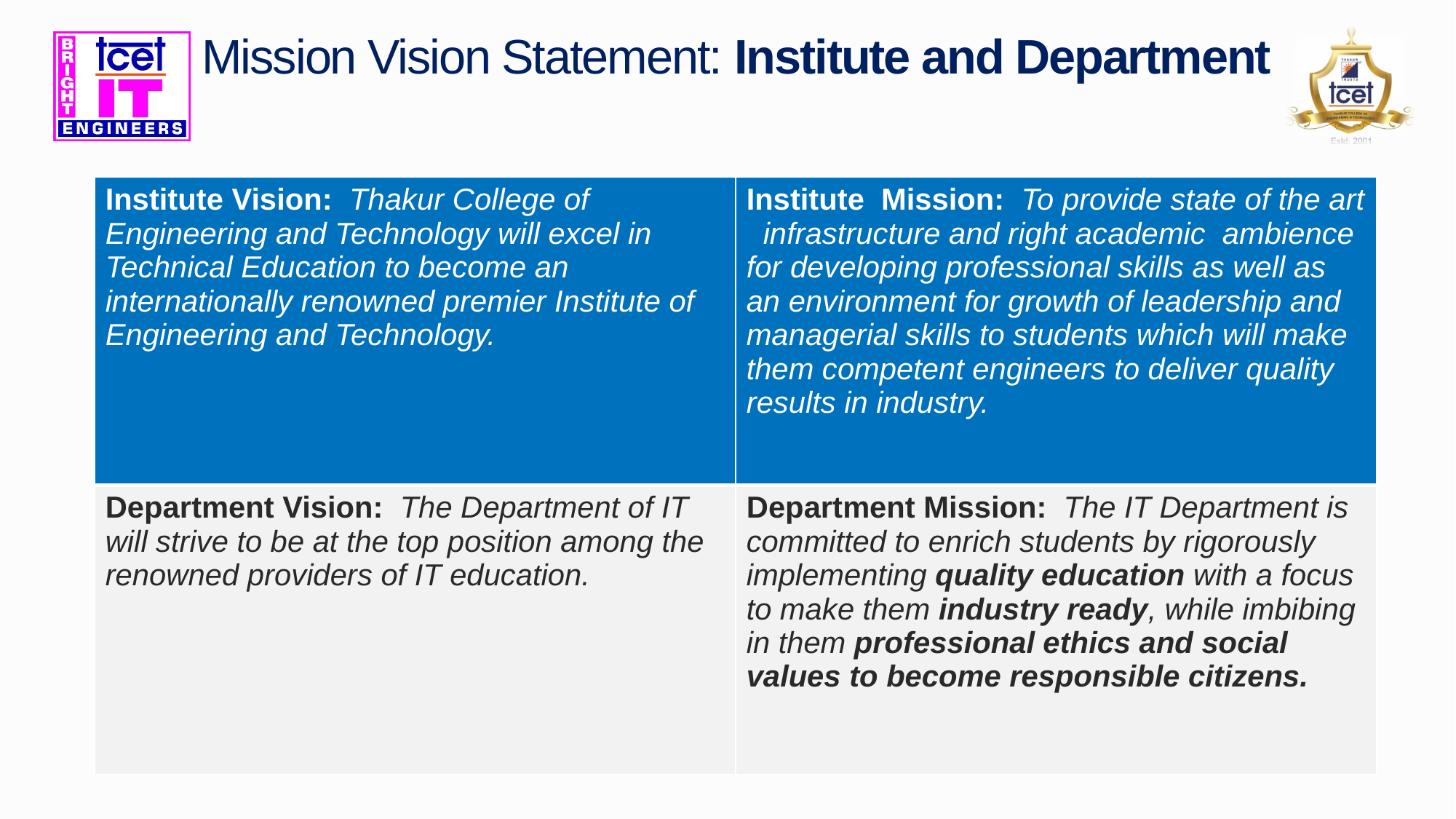

# Mission Vision Statement: Institute and Department
| Institute Vision: Thakur College of Engineering and Technology will excel in Technical Education to become an internationally renowned premier Institute of Engineering and Technology. | Institute Mission: To provide state of the art infrastructure and right academic ambience for developing professional skills as well as an environment for growth of leadership and managerial skills to students which will make them competent engineers to deliver quality results in industry. |
| --- | --- |
| Department Vision: The Department of IT will strive to be at the top position among the renowned providers of IT education. | Department Mission: The IT Department is committed to enrich students by rigorously implementing quality education with a focus to make them industry ready, while imbibing in them professional ethics and social values to become responsible citizens. |